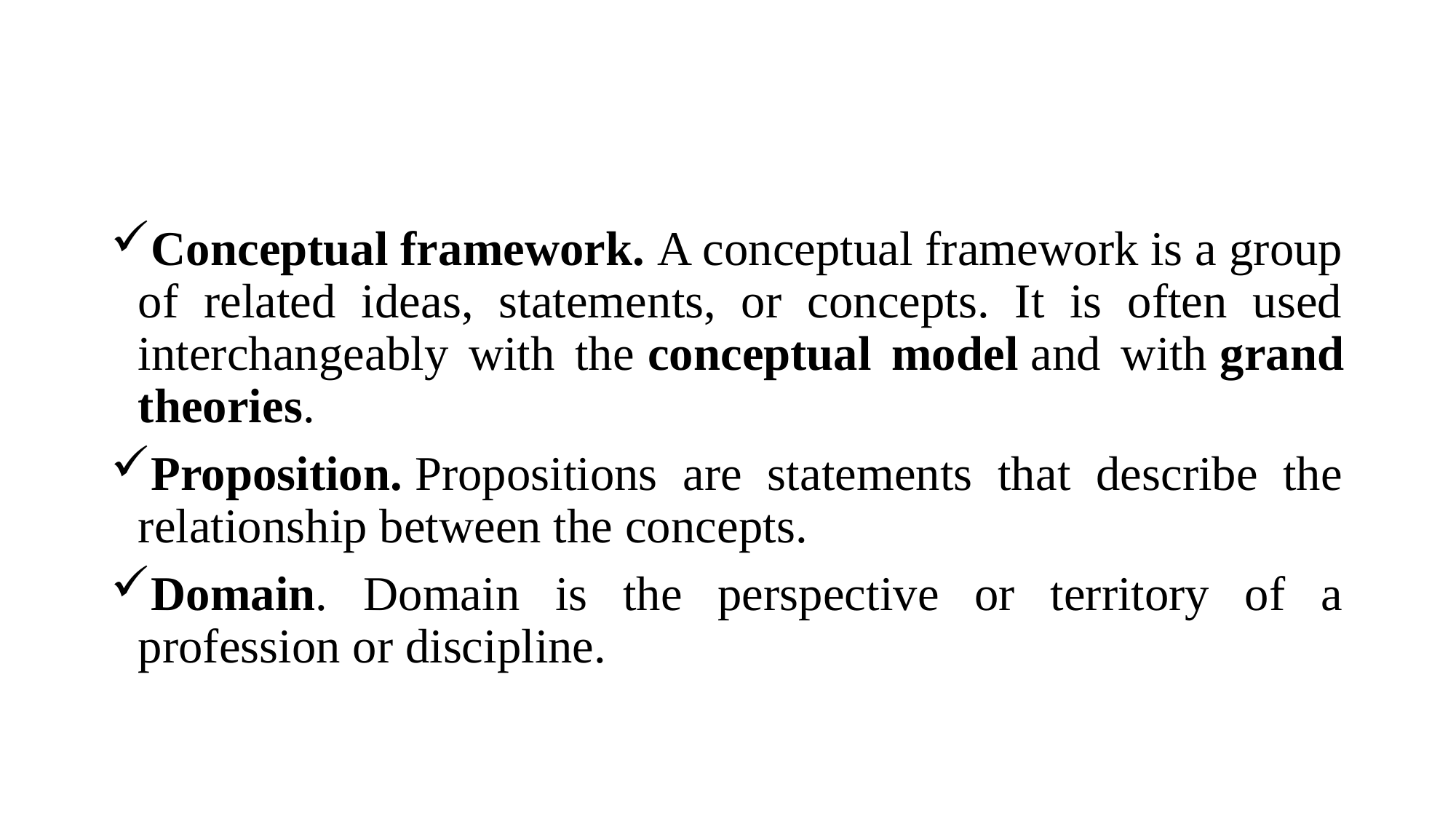

Conceptual framework. A conceptual framework is a group of related ideas, statements, or concepts. It is often used interchangeably with the conceptual model and with grand theories.
Proposition. Propositions are statements that describe the relationship between the concepts.
Domain. Domain is the perspective or territory of a profession or discipline.